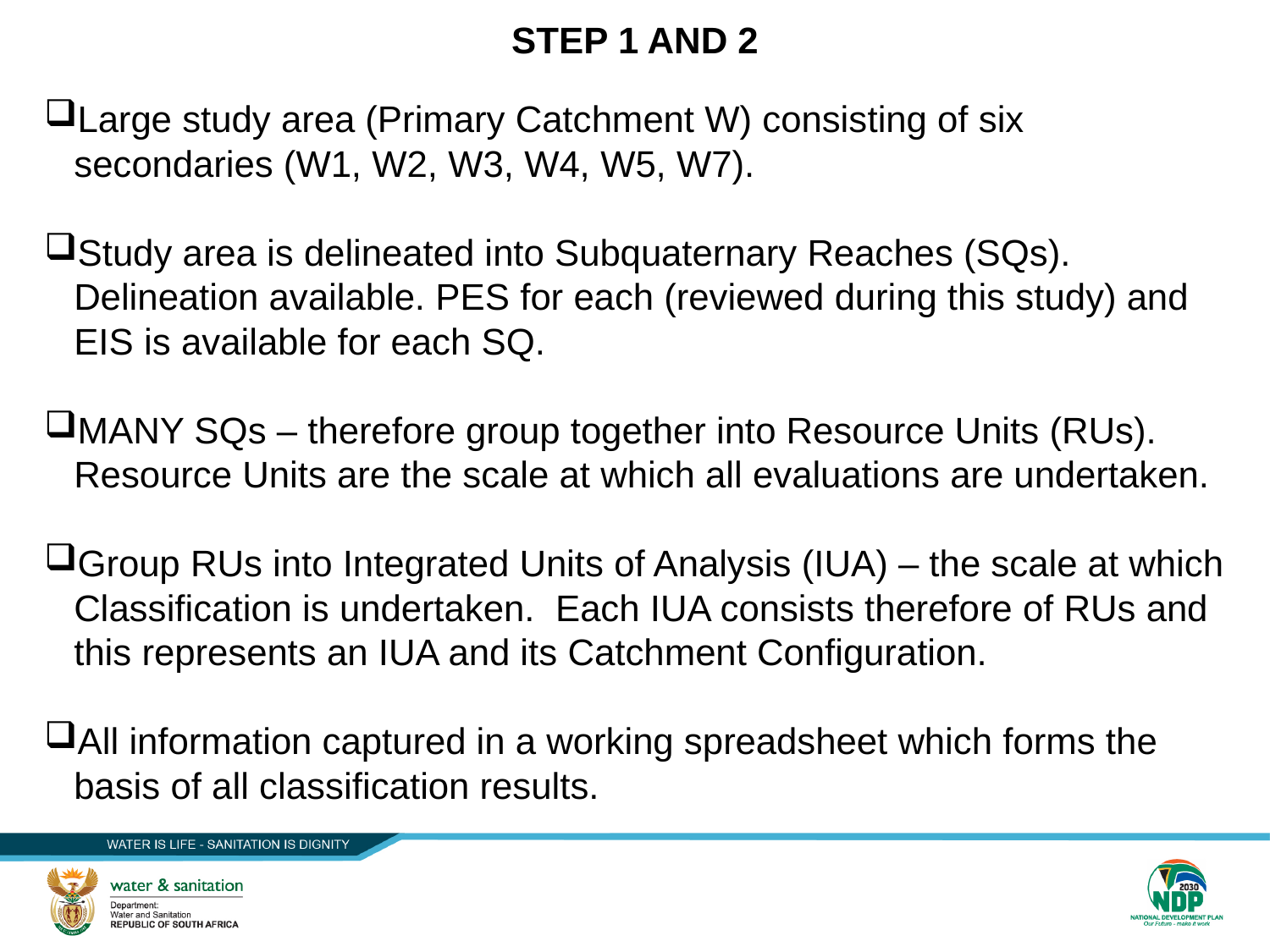

STEP 1 AND 2
Large study area (Primary Catchment W) consisting of six secondaries (W1, W2, W3, W4, W5, W7).

Study area is delineated into Subquaternary Reaches (SQs).  Delineation available. PES for each (reviewed during this study) and EIS is available for each SQ.

MANY SQs – therefore group together into Resource Units (RUs).  Resource Units are the scale at which all evaluations are undertaken.

Group RUs into Integrated Units of Analysis (IUA) – the scale at which Classification is undertaken.  Each IUA consists therefore of RUs and this represents an IUA and its Catchment Configuration.

All information captured in a working spreadsheet which forms the basis of all classification results.